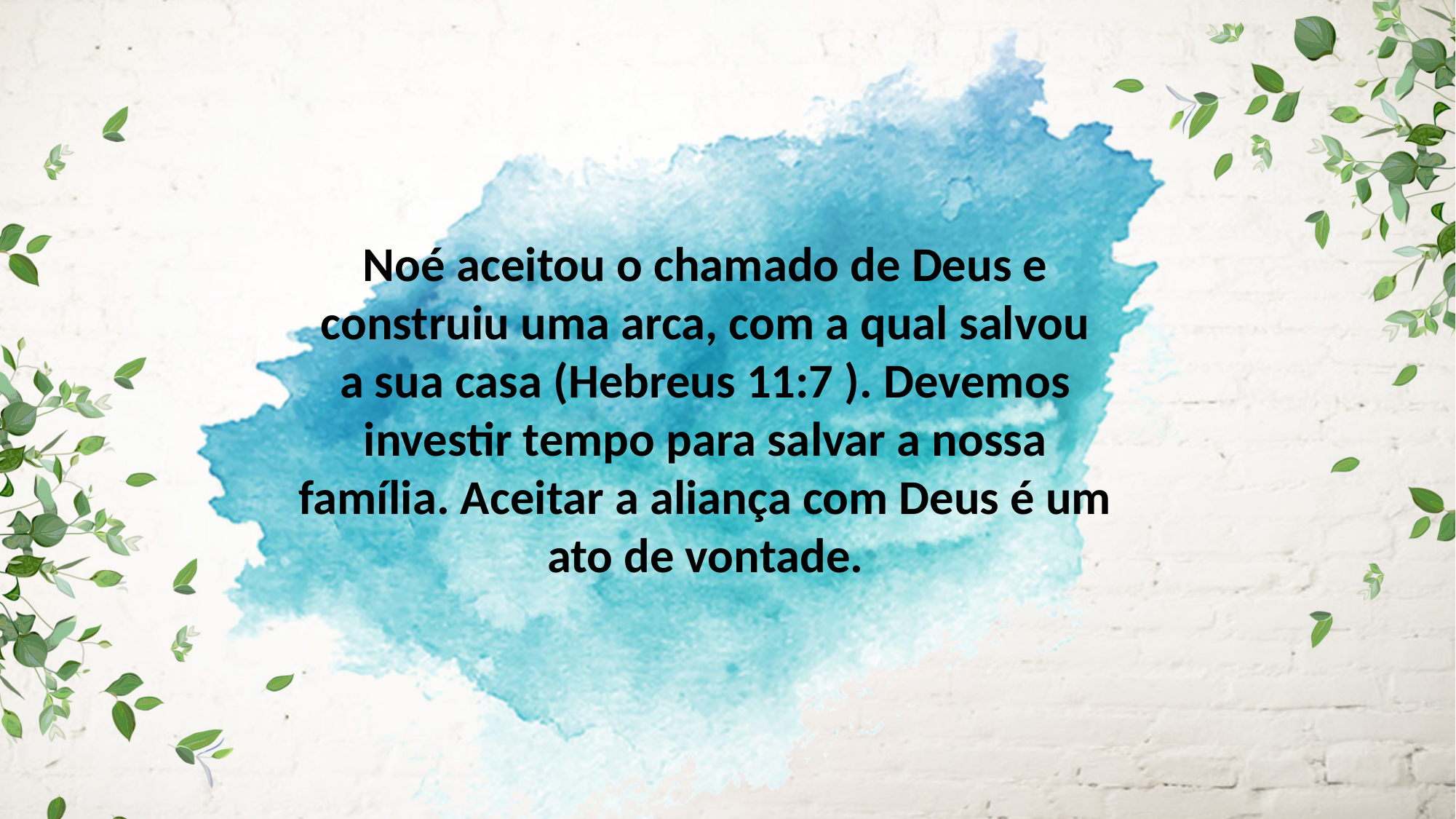

Noé aceitou o chamado de Deus e construiu uma arca, com a qual salvou
a sua casa (Hebreus 11:7 ). Devemos investir tempo para salvar a nossa
família. Aceitar a aliança com Deus é um ato de vontade.